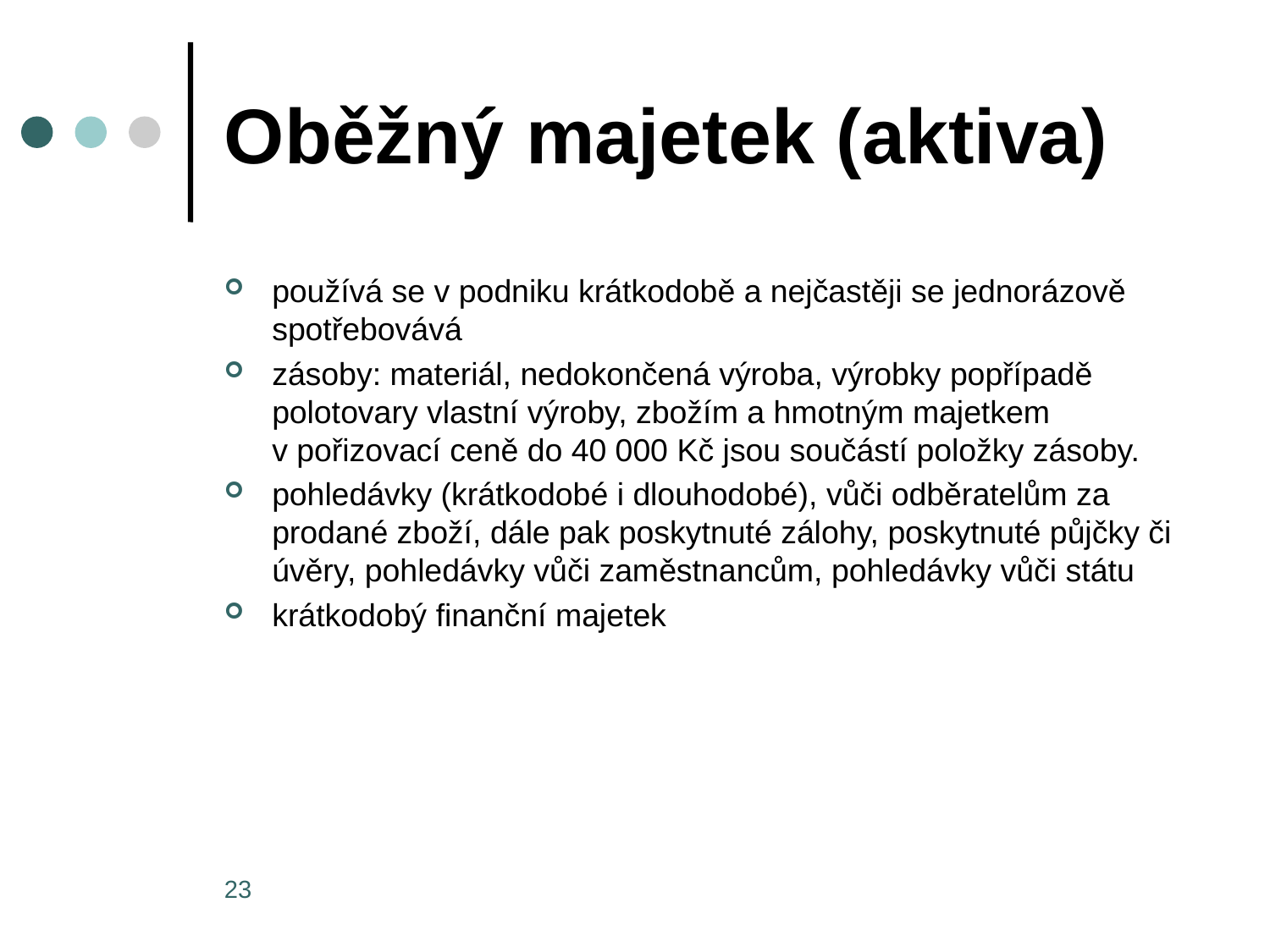

# Oběžný majetek (aktiva)
používá se v podniku krátkodobě a nejčastěji se jednorázově spotřebovává
zásoby: materiál, nedokončená výroba, výrobky popřípadě polotovary vlastní výroby, zbožím a hmotným majetkem v pořizovací ceně do 40 000 Kč jsou součástí položky zásoby.
pohledávky (krátkodobé i dlouhodobé), vůči odběratelům za prodané zboží, dále pak poskytnuté zálohy, poskytnuté půjčky či úvěry, pohledávky vůči zaměstnancům, pohledávky vůči státu
krátkodobý finanční majetek

23